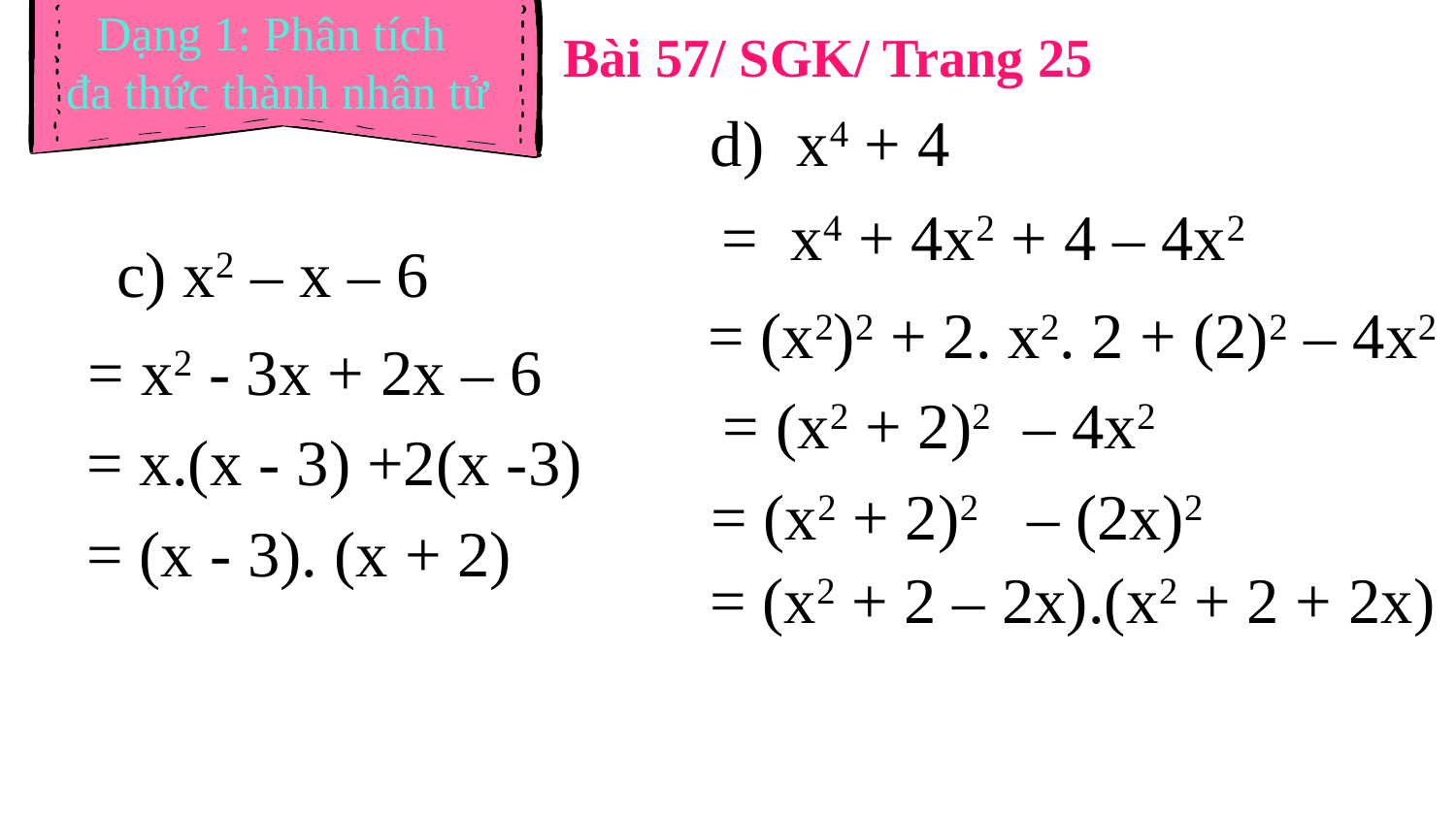

Dạng 1: Phân tích
đa thức thành nhân tử
Bài 57/ SGK/ Trang 25
d)  x4 + 4
=  x4 + 4x2 + 4 – 4x2
c) x2 – x – 6
= (x2)2 + 2. x2. 2 + (2)2 – 4x2
= x2 - 3x + 2x – 6
= (x2 + 2)2  – 4x2
= x.(x - 3) +2(x -3)
= (x2 + 2)2   – (2x)2
= (x - 3). (x + 2)
= (x2 + 2 – 2x).(x2 + 2 + 2x)